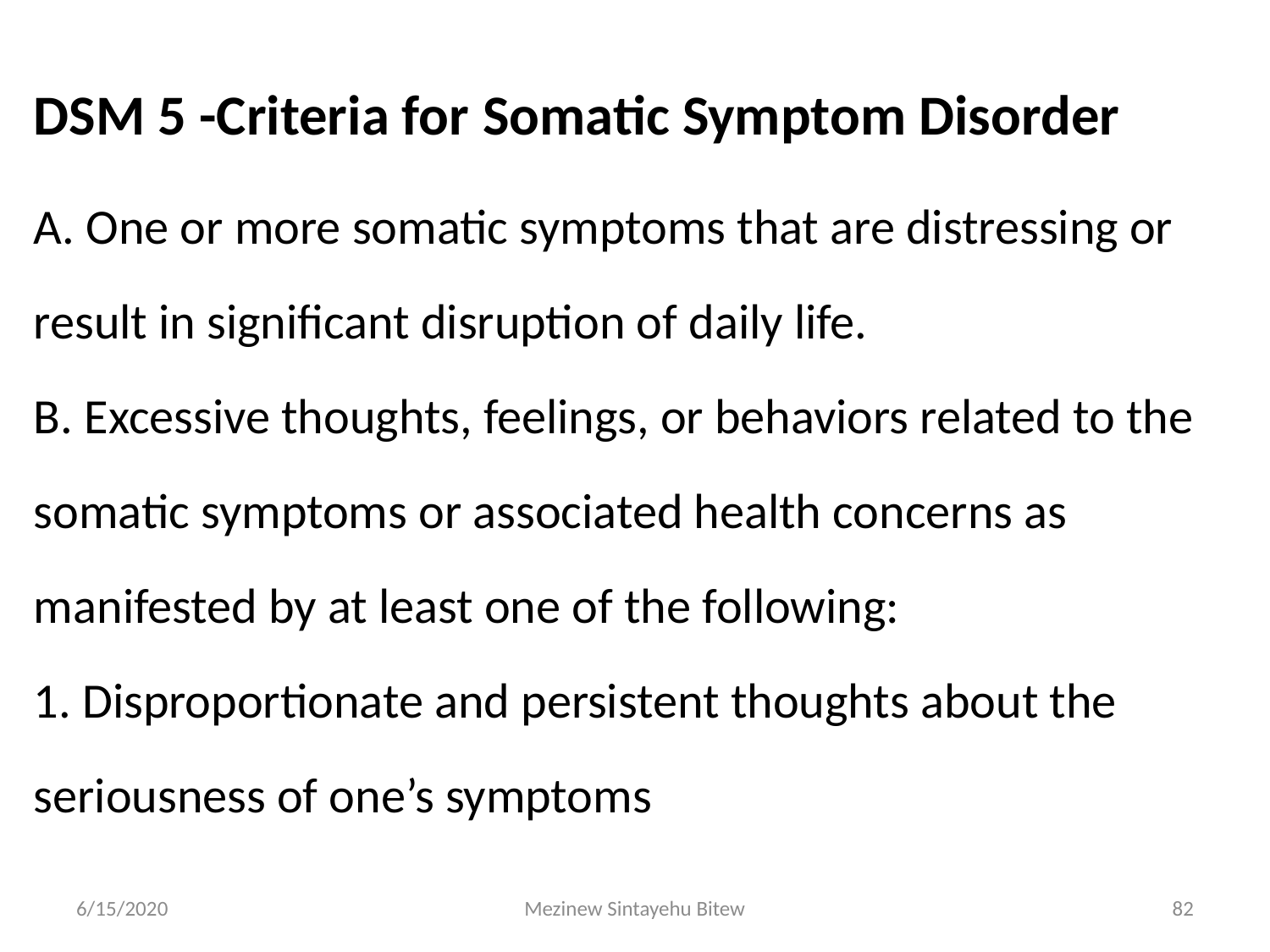

DSM 5 -Criteria for Somatic Symptom Disorder
A. One or more somatic symptoms that are distressing or result in significant disruption of daily life.
B. Excessive thoughts, feelings, or behaviors related to the somatic symptoms or associated health concerns as manifested by at least one of the following:
1. Disproportionate and persistent thoughts about the seriousness of one’s symptoms
6/15/2020
Mezinew Sintayehu Bitew
82